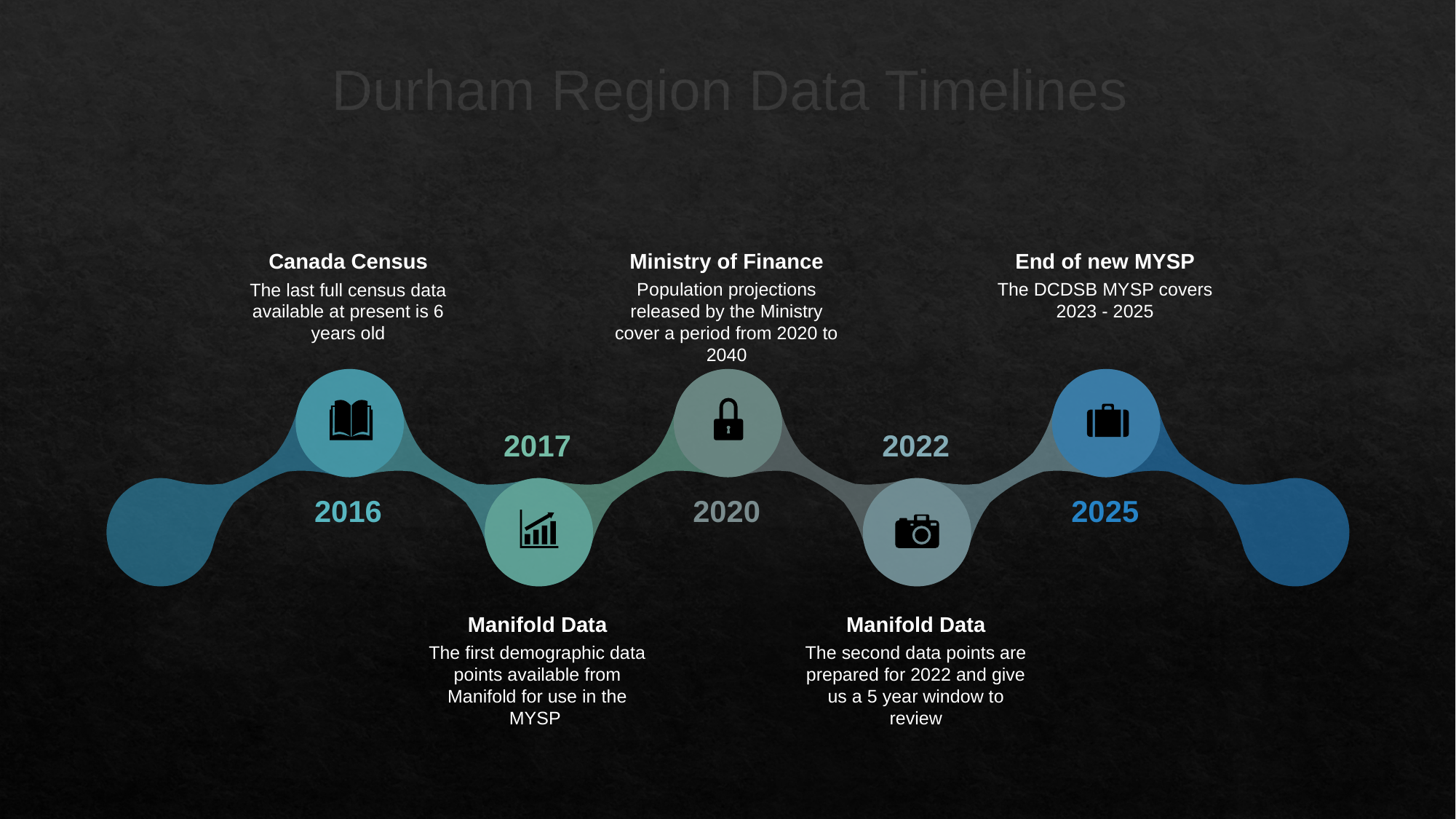

Durham Region Data Timelines
Canada Census
The last full census data available at present is 6 years old
Ministry of Finance
Population projections released by the Ministry cover a period from 2020 to 2040
End of new MYSP
The DCDSB MYSP covers 2023 - 2025

2017
2022
2016
2020
2025

Manifold Data
The first demographic data points available from Manifold for use in the MYSP
Manifold Data
The second data points are prepared for 2022 and give us a 5 year window to review